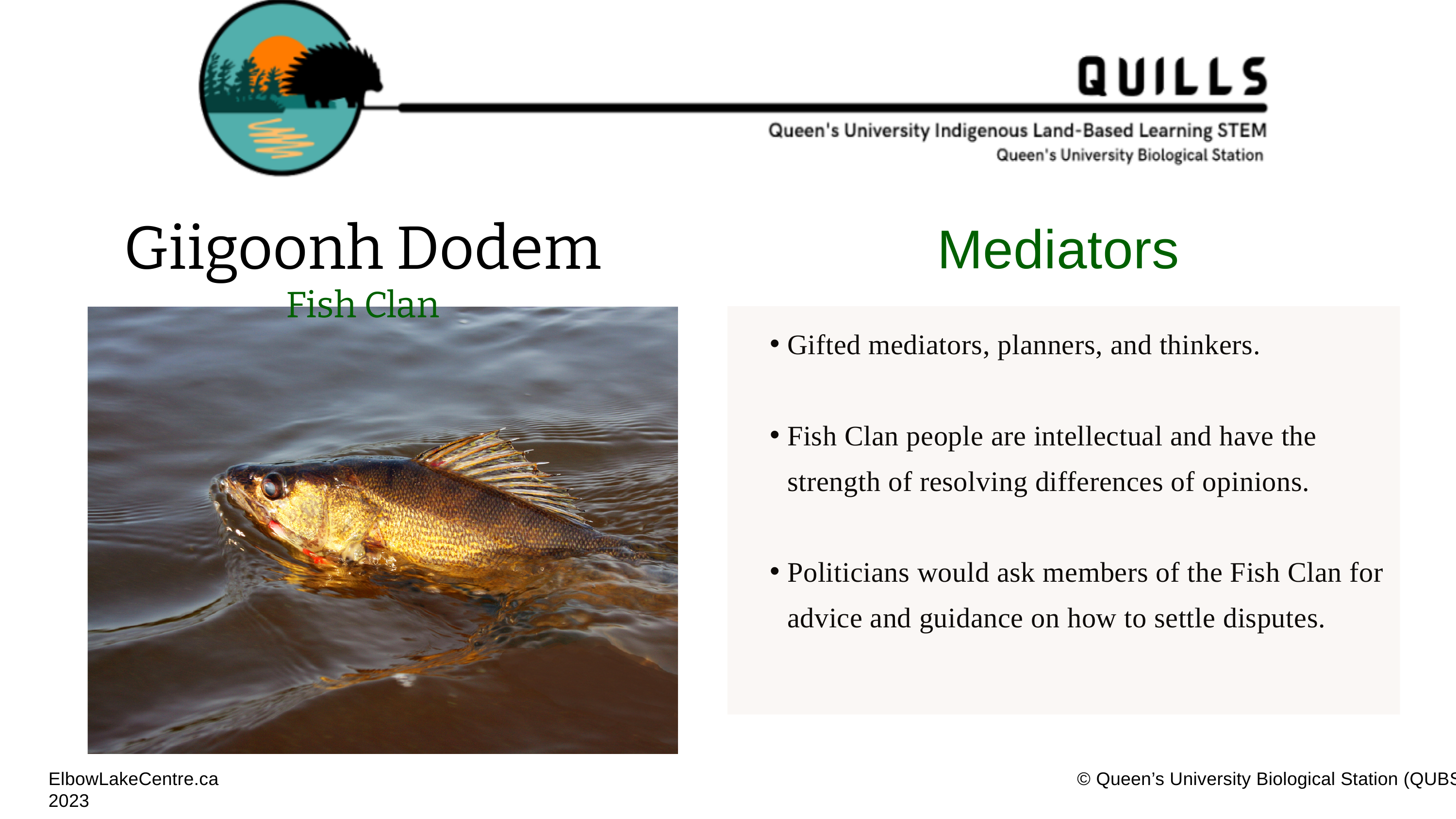

Giigoonh Dodem

Mediators

Fish Clan

Gifted mediators, planners, and thinkers.

Fish Clan people are intellectual and have the strength of resolving differences of opinions.

Politicians would ask members of the Fish Clan for advice and guidance on how to settle disputes.

ElbowLakeCentre.ca		  				                                                                                     © Queen’s University Biological Station (QUBS), 2023